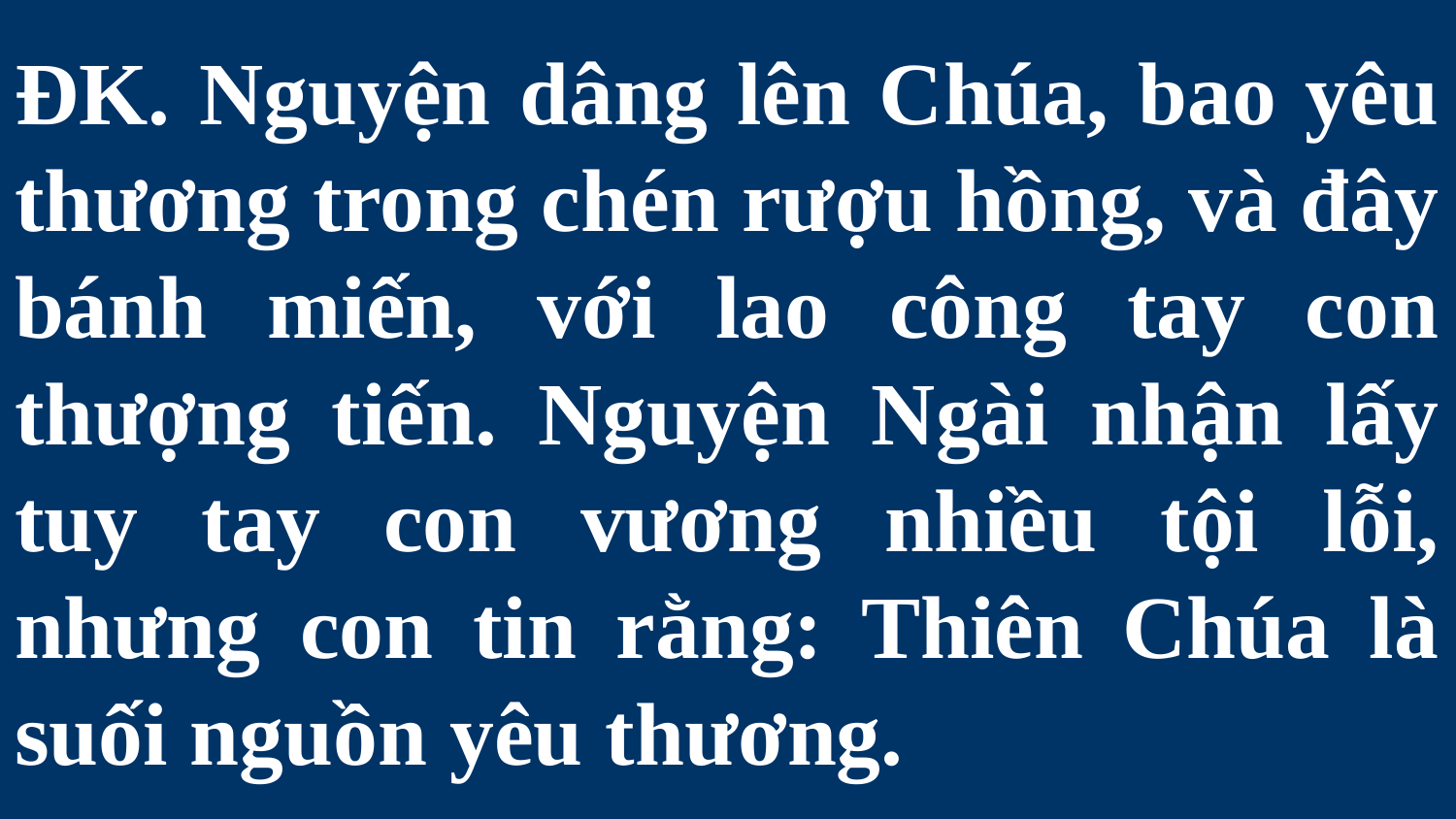

# ĐK. Nguyện dâng lên Chúa, bao yêu thương trong chén rượu hồng, và đây bánh miến, với lao công tay con thượng tiến. Nguyện Ngài nhận lấy tuy tay con vương nhiều tội lỗi, nhưng con tin rằng: Thiên Chúa là suối nguồn yêu thương.